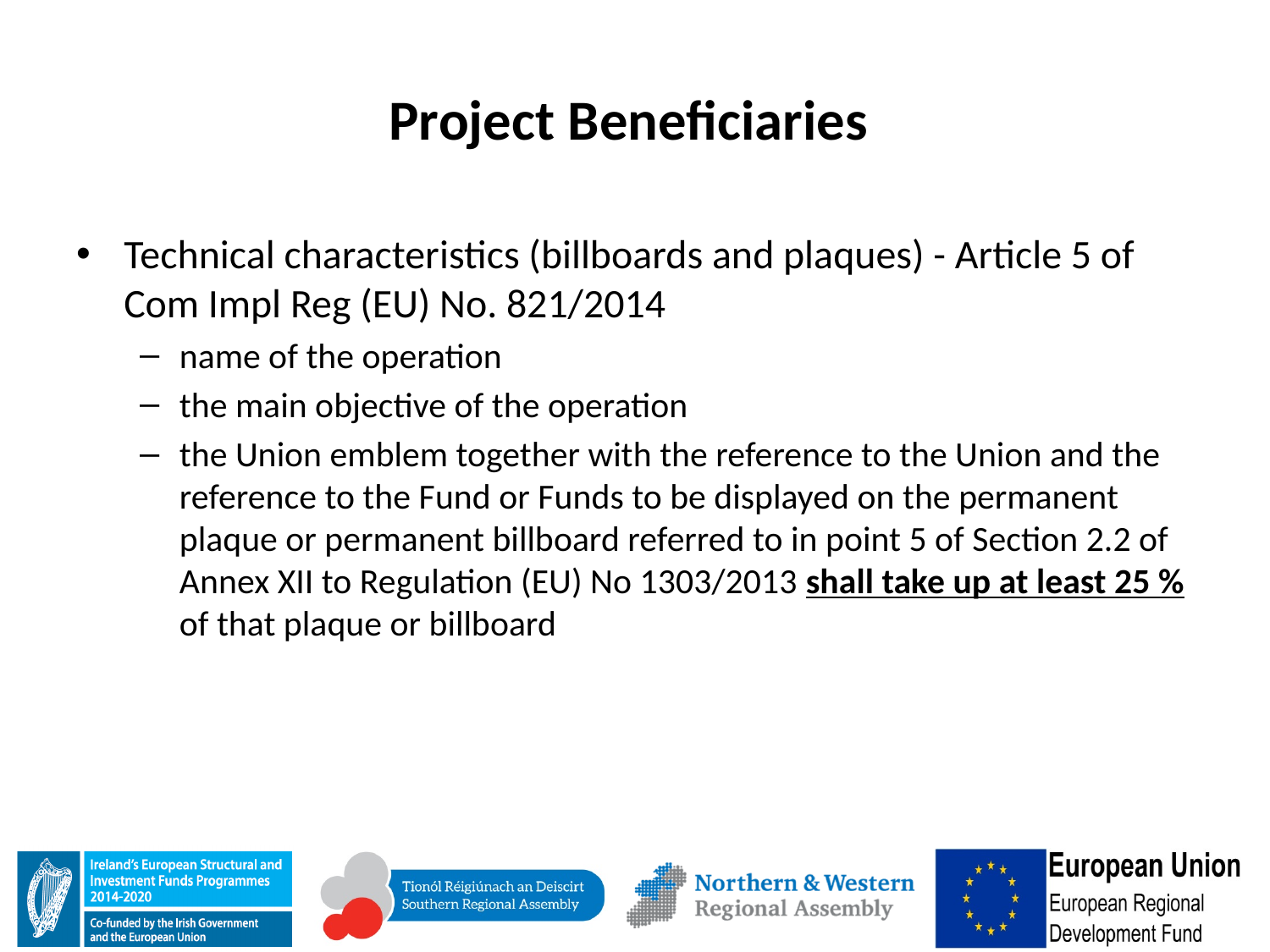

# Project Beneficiaries
Technical characteristics (billboards and plaques) - Article 5 of Com Impl Reg (EU) No. 821/2014
name of the operation
the main objective of the operation
the Union emblem together with the reference to the Union and the reference to the Fund or Funds to be displayed on the permanent plaque or permanent billboard referred to in point 5 of Section 2.2 of Annex XII to Regulation (EU) No 1303/2013 shall take up at least 25 % of that plaque or billboard